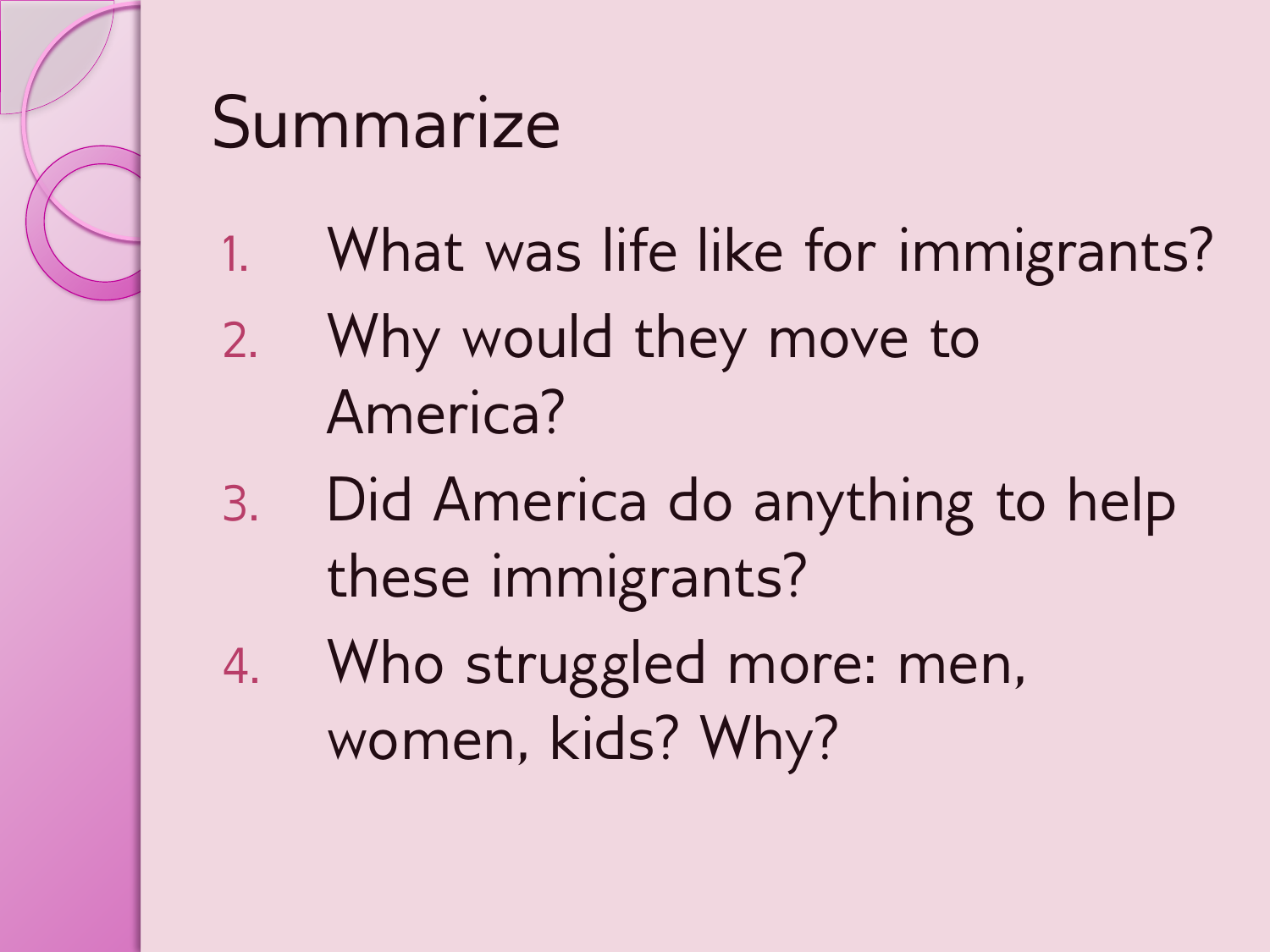

# Summarize
What was life like for immigrants?
Why would they move to America?
Did America do anything to help these immigrants?
Who struggled more: men, women, kids? Why?